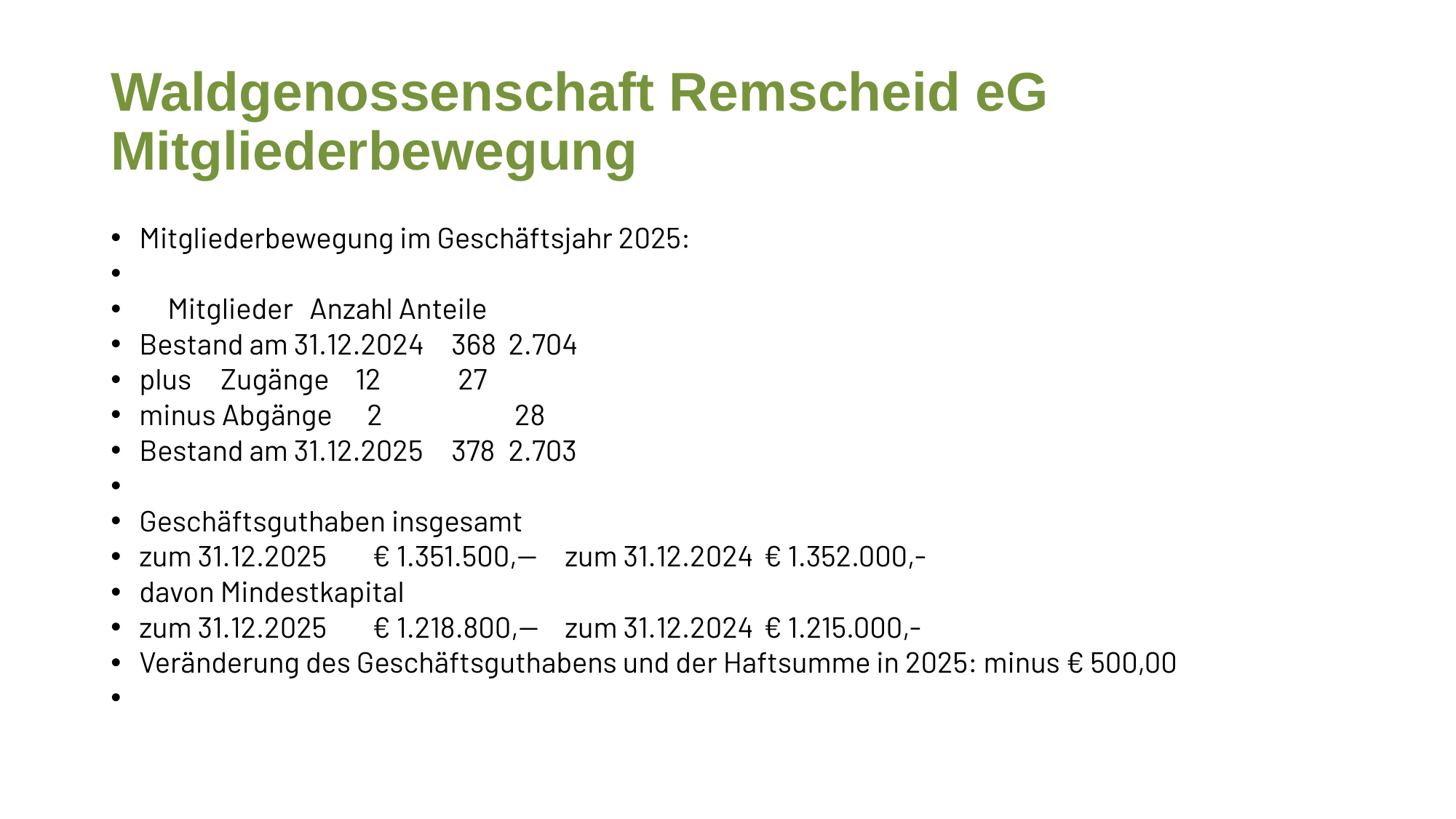

# Waldgenossenschaft Remscheid eG Mitgliederbewegung
Mitgliederbewegung im Geschäftsjahr 2025:

					Mitglieder		Anzahl Anteile
Bestand am 31.12.2024			368			2.704
plus     Zugänge				   12			      27
minus Abgänge				     2               		      28
Bestand am 31.12.2025			378			2.703

Geschäftsguthaben insgesamt
zum 31.12.2025     	 € 1.351.500,--	zum 31.12.2024	€ 1.352.000,-
davon Mindestkapital
zum 31.12.2025     	 € 1.218.800,--	zum 31.12.2024	€ 1.215.000,-
Veränderung des Geschäftsguthabens und der Haftsumme in 2025: minus € 500,00